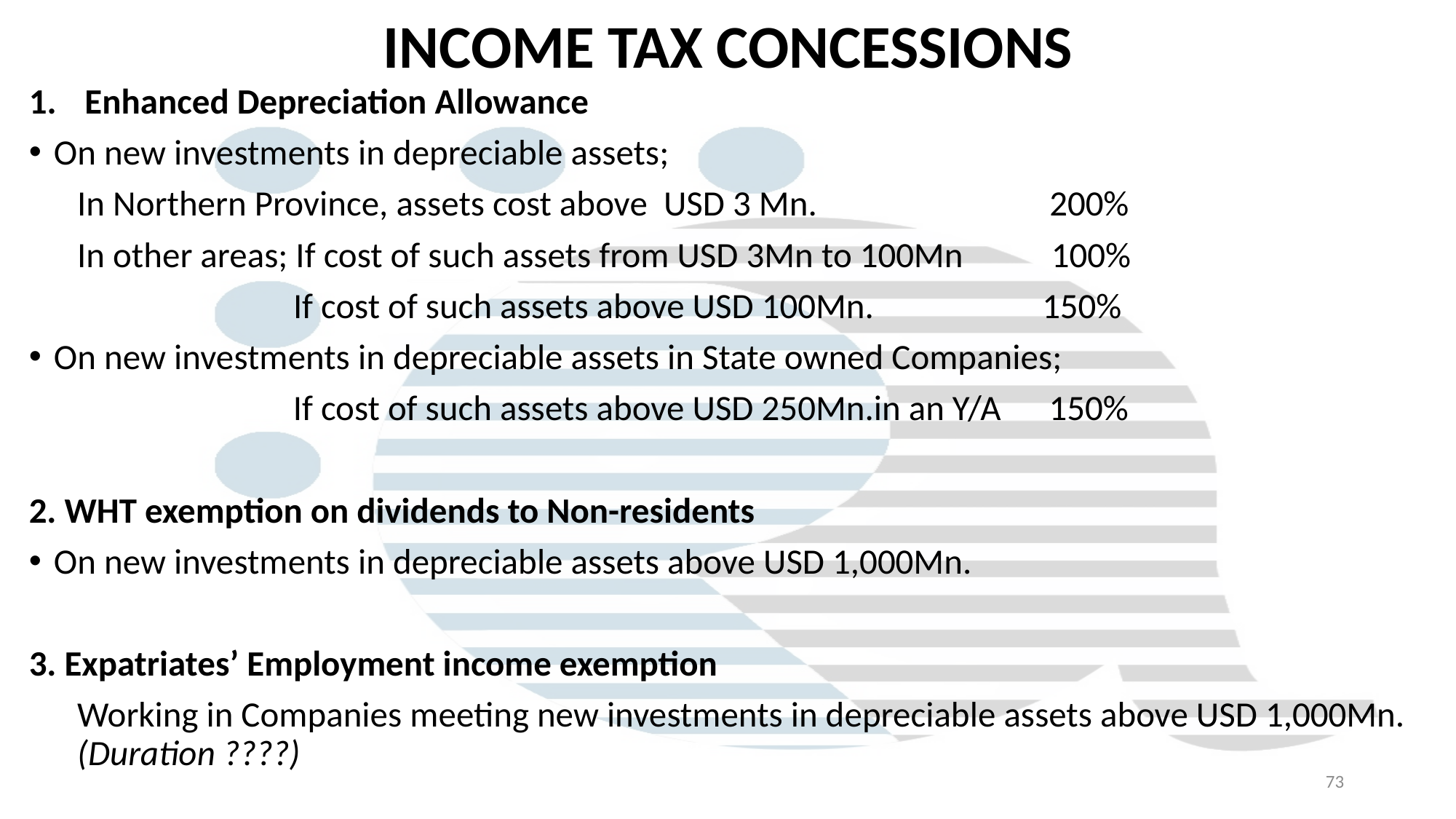

# INCOME TAX CONCESSIONS
Enhanced Depreciation Allowance
On new investments in depreciable assets;
In Northern Province, assets cost above  USD 3 Mn.                             200%
In other areas; If cost of such assets from USD 3Mn to 100Mn           100%
                           If cost of such assets above USD 100Mn.                     150%
On new investments in depreciable assets in State owned Companies;
                                 If cost of such assets above USD 250Mn.in an Y/A      150%

2. WHT exemption on dividends to Non-residents
On new investments in depreciable assets above USD 1,000Mn.

3. Expatriates’ Employment income exemption
Working in Companies meeting new investments in depreciable assets above USD 1,000Mn. (Duration ????)

73